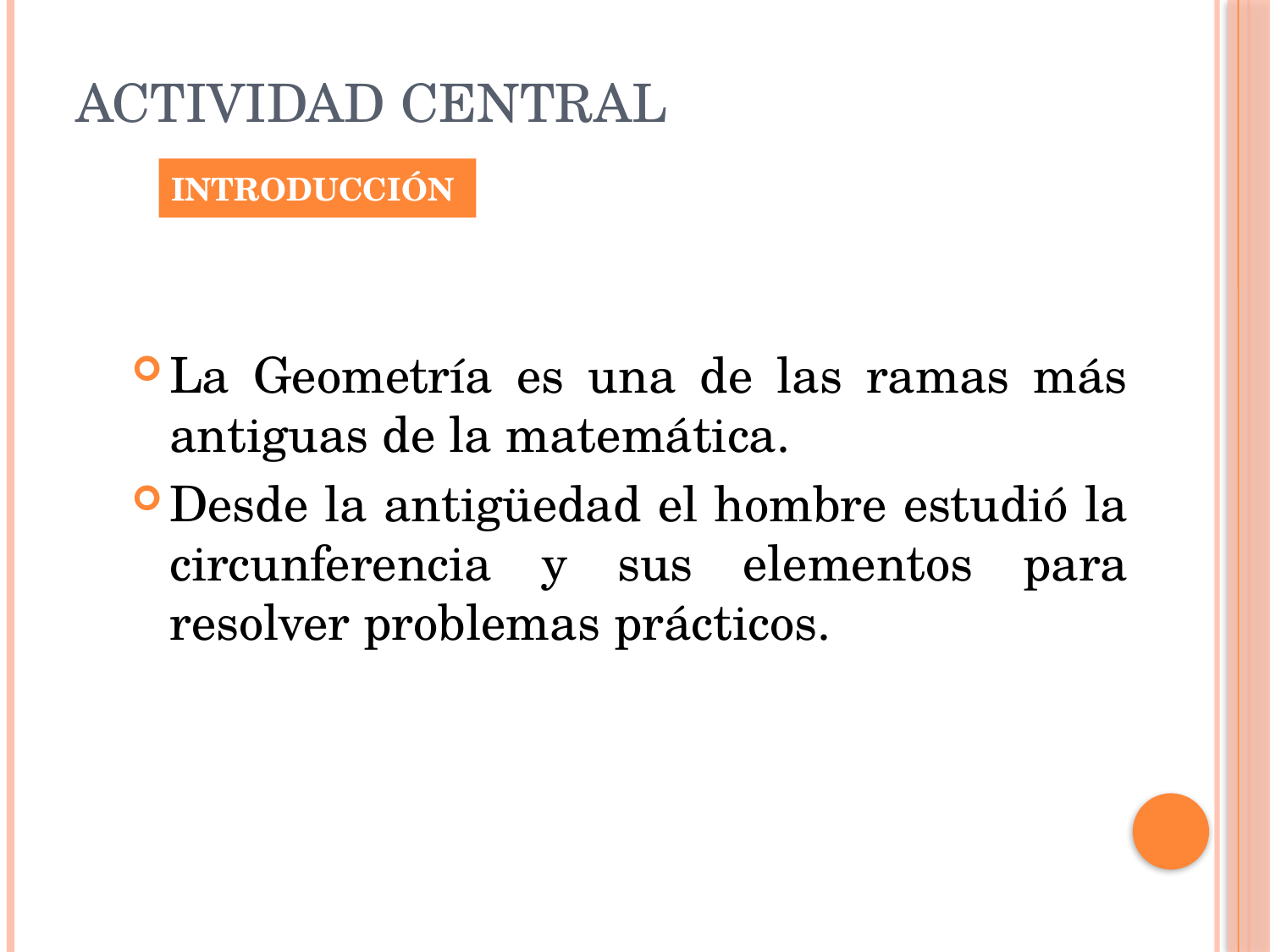

# Actividad Central
INTRODUCCIÓN
La Geometría es una de las ramas más antiguas de la matemática.
Desde la antigüedad el hombre estudió la circunferencia y sus elementos para resolver problemas prácticos.